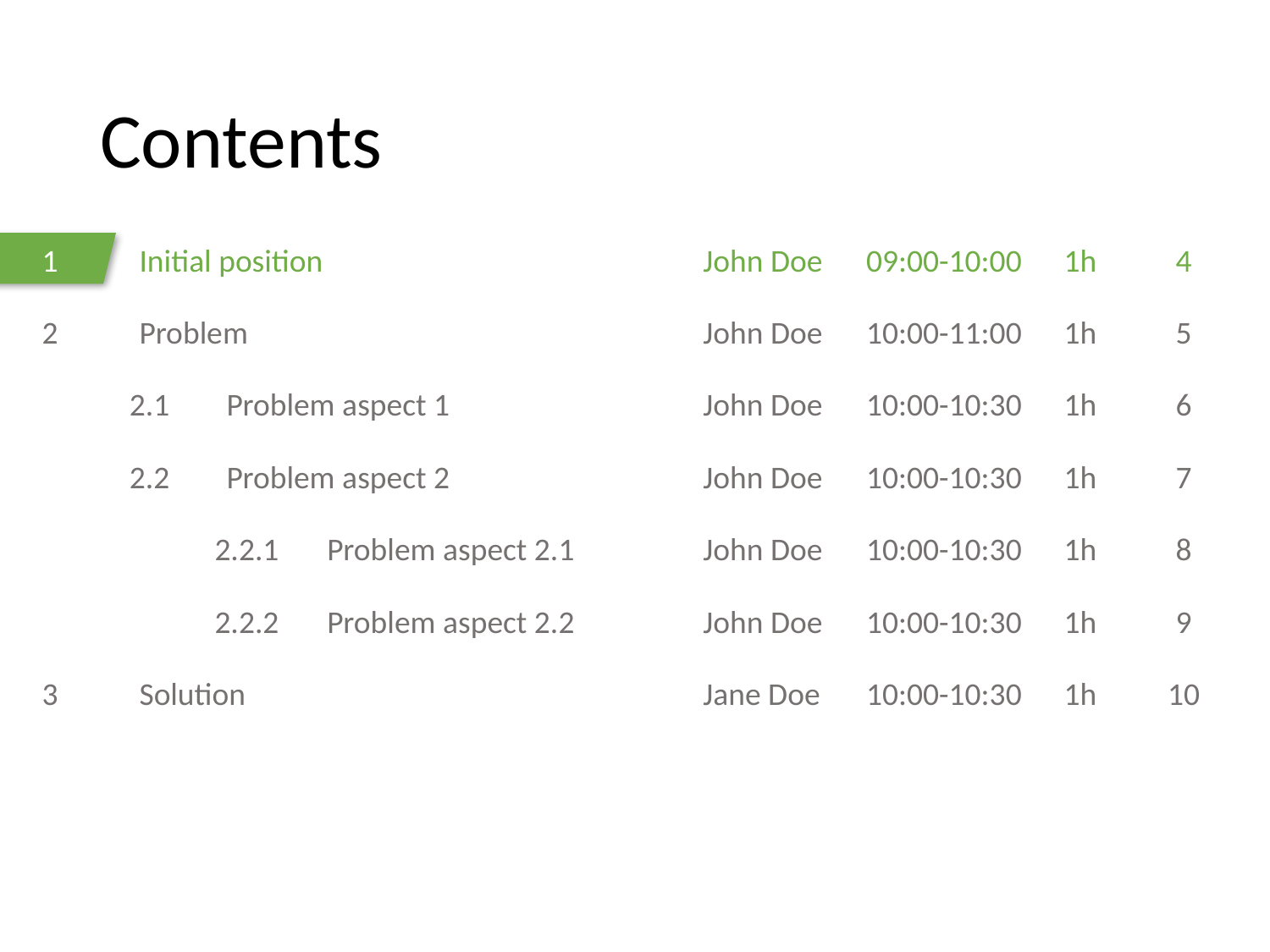

# Contents
1
Initial position
John Doe
09:00-10:00
1h
4

2
Problem
John Doe
10:00-11:00
1h
5
2.1
Problem aspect 1
John Doe
10:00-10:30
1h
6
2.2
Problem aspect 2
John Doe
10:00-10:30
1h
7
2.2.1
Problem aspect 2.1
John Doe
10:00-10:30
1h
8
2.2.2
Problem aspect 2.2
John Doe
10:00-10:30
1h
9
3
Solution
Jane Doe
10:00-10:30
1h
10